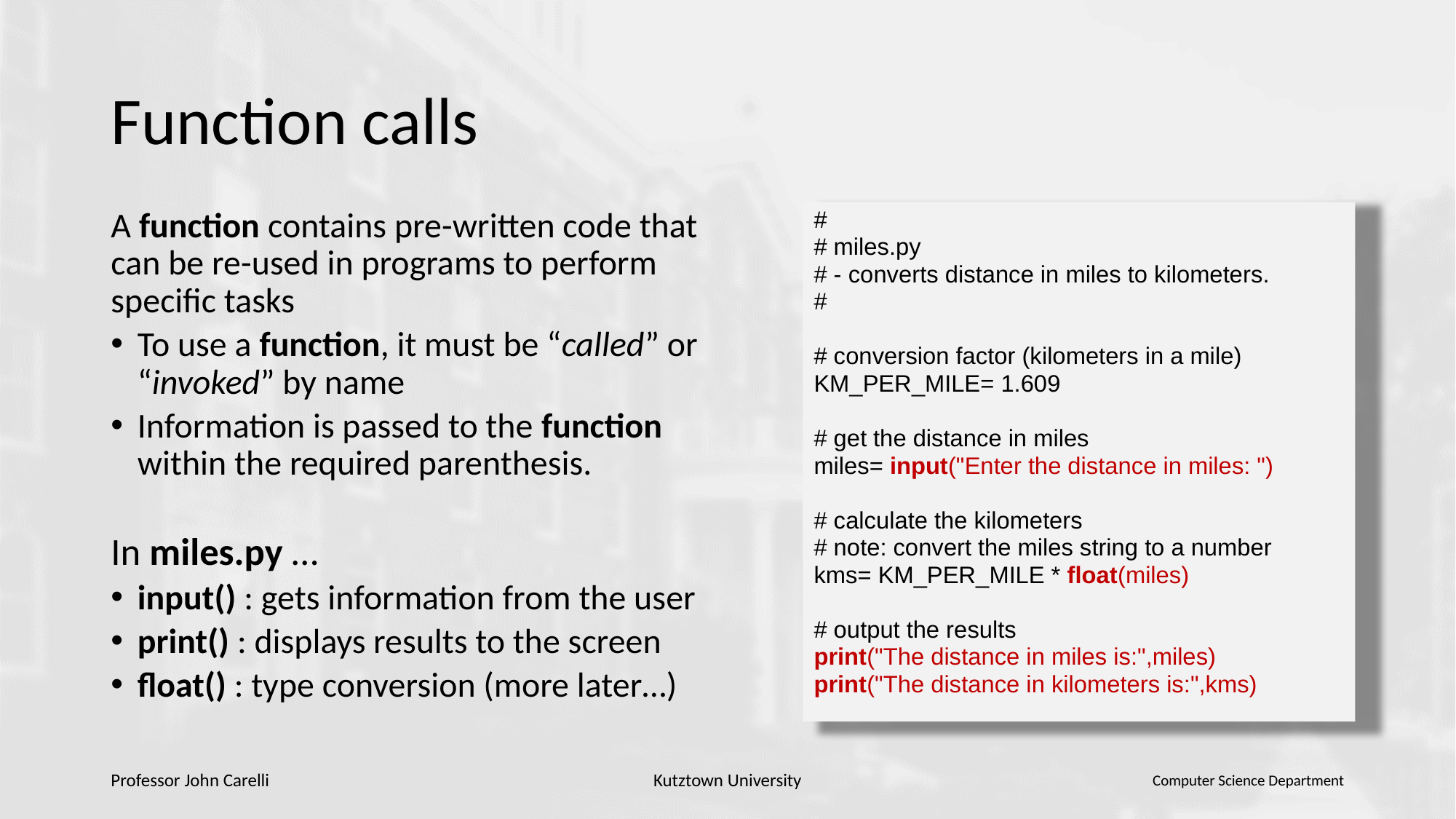

# Function calls
#
# miles.py
# - converts distance in miles to kilometers.
#

# conversion factor (kilometers in a mile)
KM_PER_MILE= 1.609

# get the distance in miles
miles= input("Enter the distance in miles: ")

# calculate the kilometers
# note: convert the miles string to a number
kms= KM_PER_MILE * float(miles)

# output the results
print("The distance in miles is:",miles)
print("The distance in kilometers is:",kms)

A function contains pre-written code that can be re-used in programs to perform specific tasks
To use a function, it must be “called” or “invoked” by name
Information is passed to the function within the required parenthesis.

In miles.py …
input() : gets information from the user
print() : displays results to the screen
float() : type conversion (more later…)